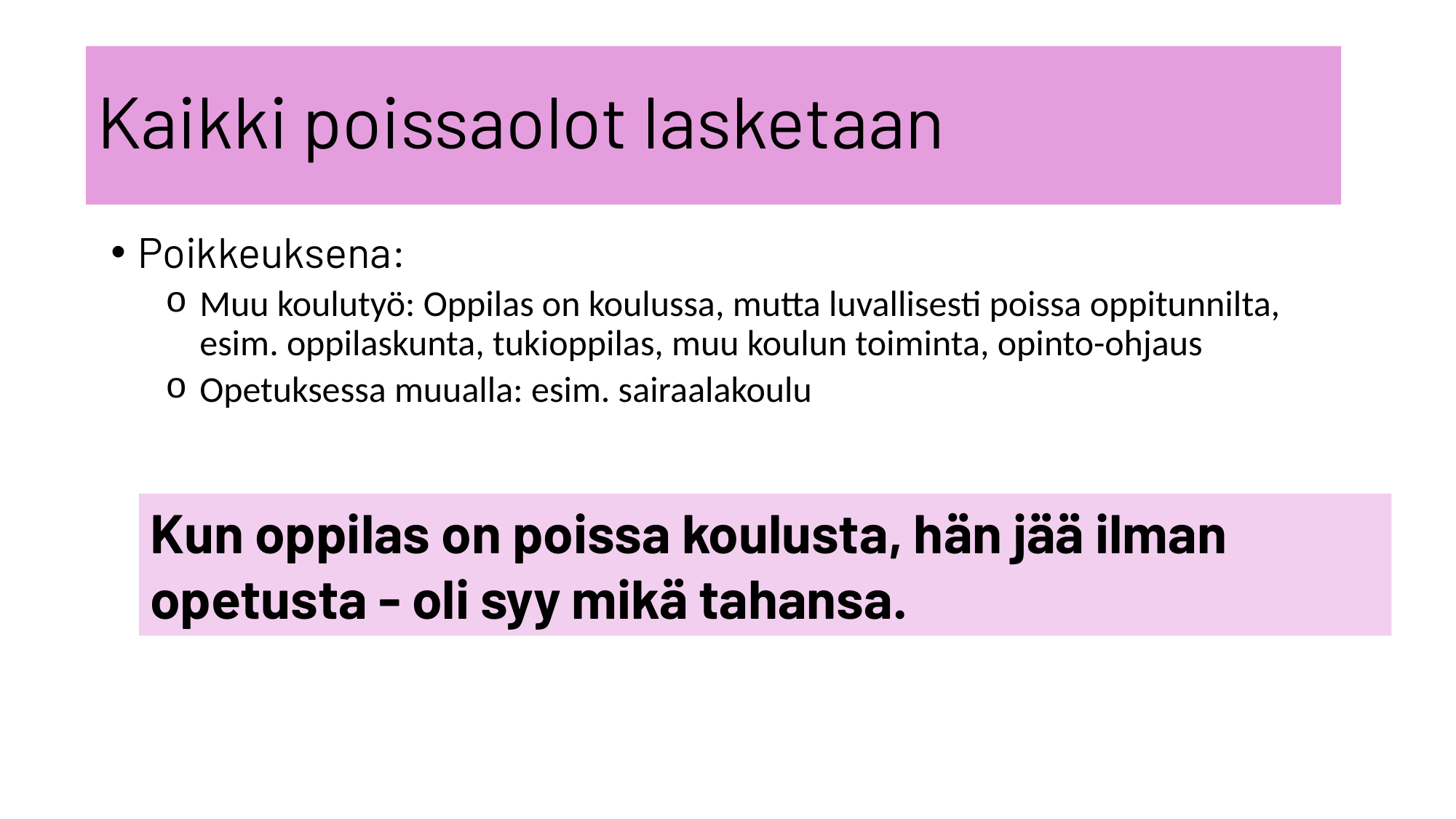

# Kaikki poissaolot lasketaan
Poikkeuksena:
Muu koulutyö: Oppilas on koulussa, mutta luvallisesti poissa oppitunnilta, esim. oppilaskunta, tukioppilas, muu koulun toiminta, opinto-ohjaus
Opetuksessa muualla: esim. sairaalakoulu

Kun oppilas on poissa koulusta, hän jää ilman opetusta - oli syy mikä tahansa.